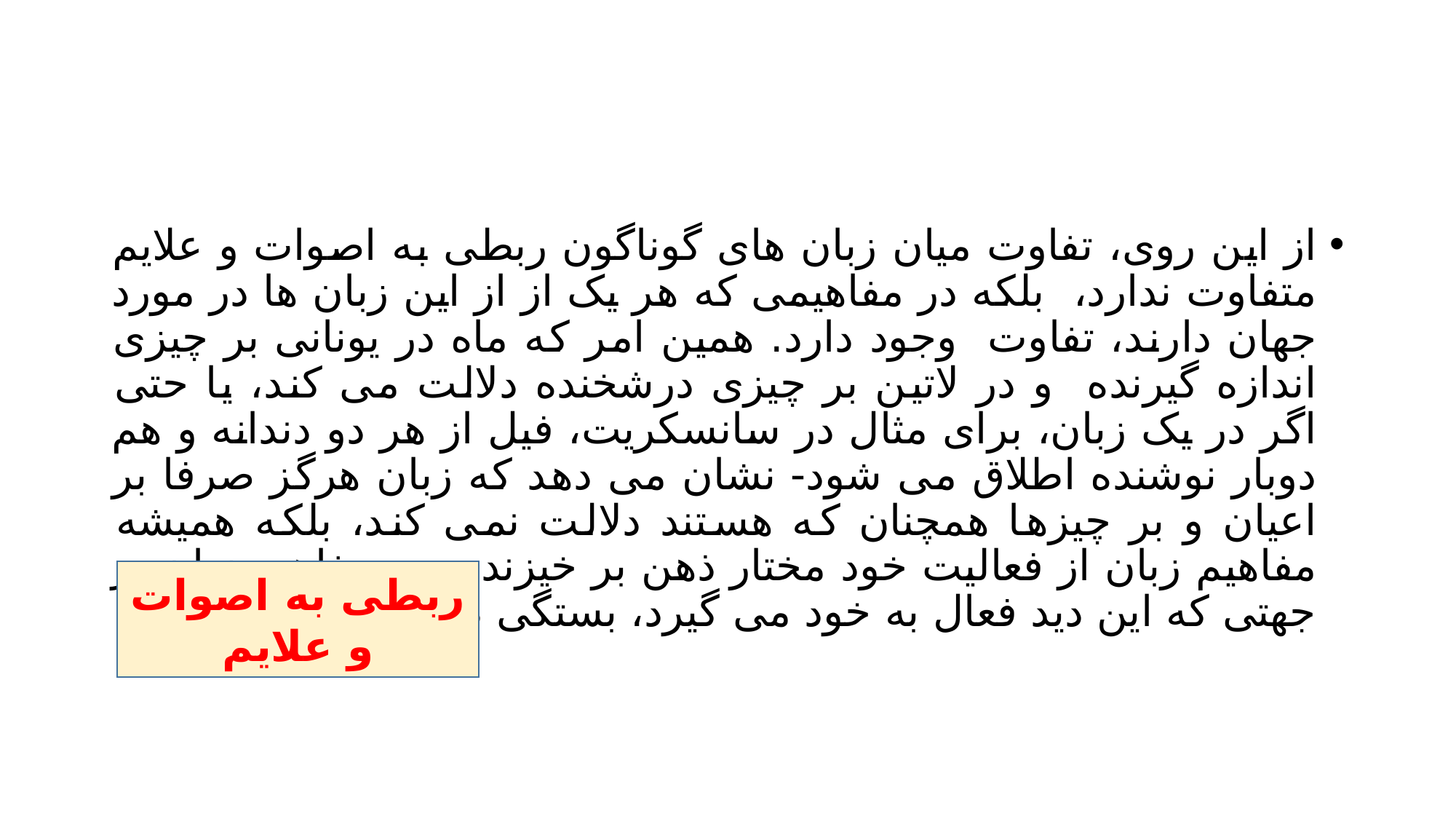

#
از این روی، تفاوت میان زبان های گوناگون ربطی به اصوات و علایم متفاوت ندارد،  بلکه در مفاهیمی که هر یک از از این زبان ها در مورد جهان دارند، تفاوت  وجود دارد. همین امر که ماه در یونانی بر چیزی اندازه گیرنده  و در لاتین بر چیزی درشخنده دلالت می کند، یا حتی اگر در یک زبان، برای مثال در سانسکریت، فیل از هر دو دندانه و هم دوبار نوشنده اطلاق می شود- نشان می دهد که زبان هرگز صرفا بر اعیان و بر چیزها همچنان که هستند دلالت نمی کند، بلکه همیشه مفاهیم زبان از فعالیت خود مختار ذهن بر خیزند. پس مفاهیم زبان بر جهتی که این دید فعال به خود می گیرد، بستگی دارد.

ربطی به اصوات و علایم